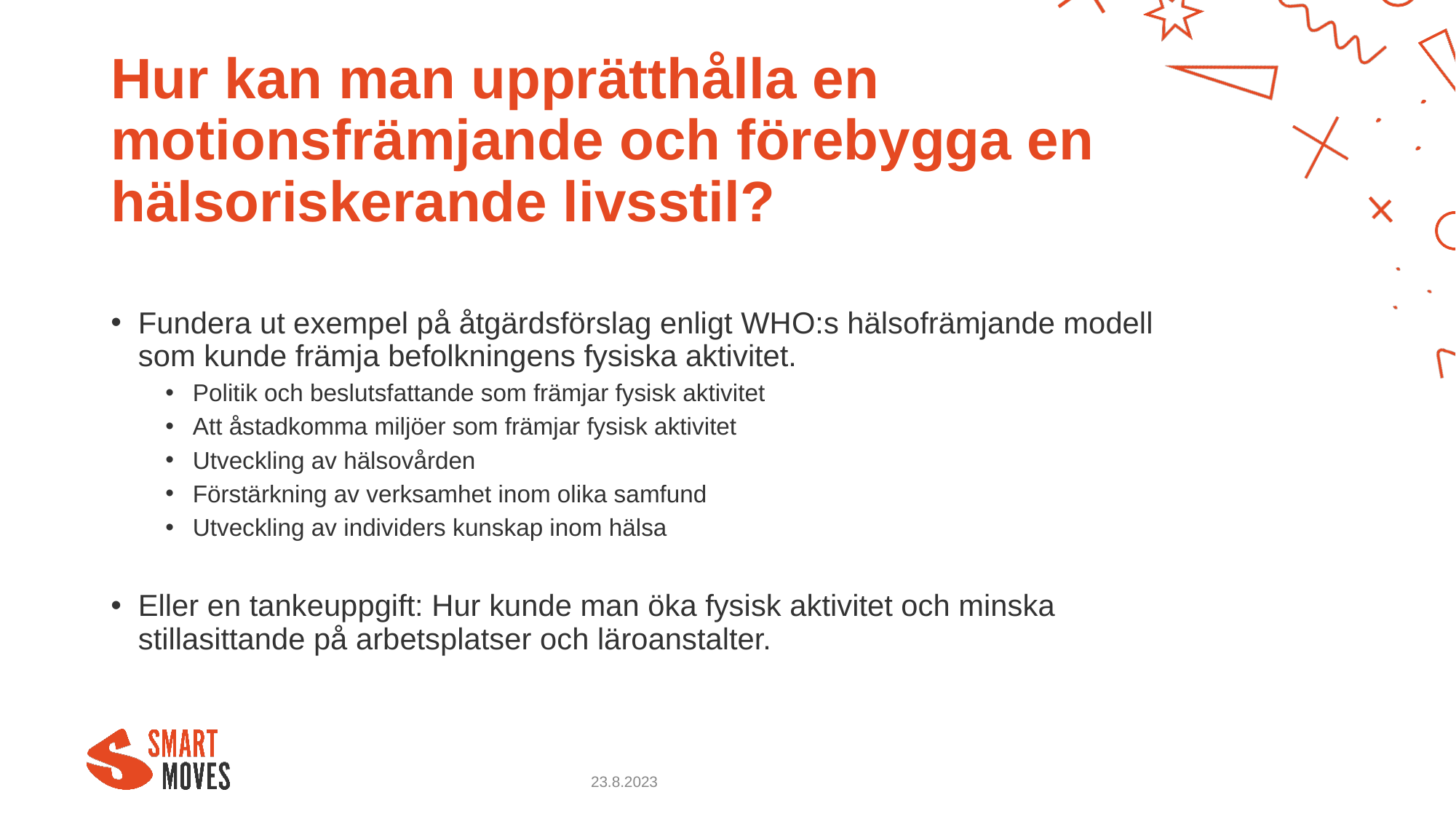

# Hur kan man upprätthålla en motionsfrämjande och förebygga en hälsoriskerande livsstil?
Fundera ut exempel på åtgärdsförslag enligt WHO:s hälsofrämjande modell som kunde främja befolkningens fysiska aktivitet.
Politik och beslutsfattande som främjar fysisk aktivitet
Att åstadkomma miljöer som främjar fysisk aktivitet
Utveckling av hälsovården
Förstärkning av verksamhet inom olika samfund
Utveckling av individers kunskap inom hälsa

Eller en tankeuppgift: Hur kunde man öka fysisk aktivitet och minska stillasittande på arbetsplatser och läroanstalter.
23.8.2023